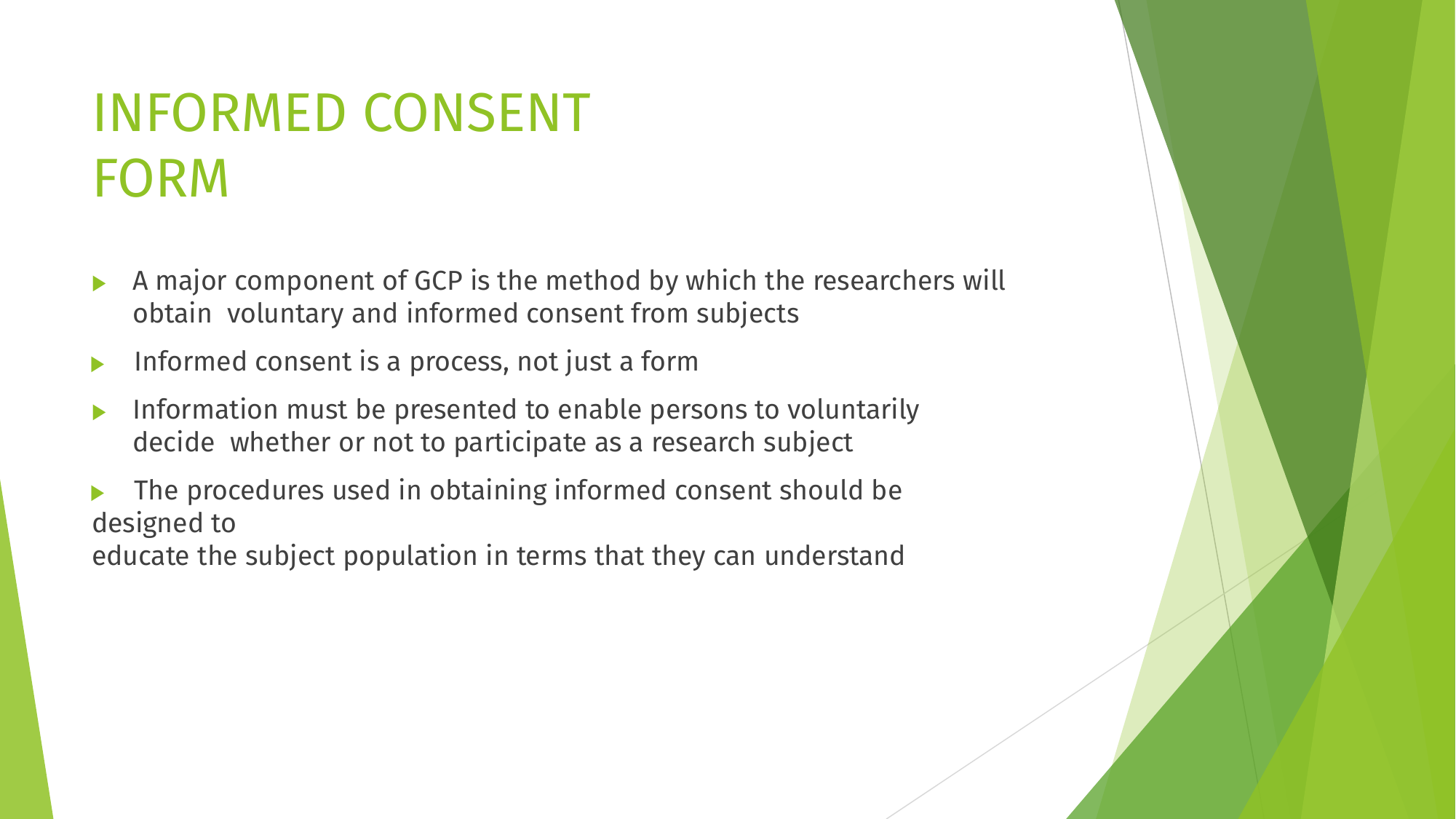

# INFORMED CONSENT FORM
▶	A major component of GCP is the method by which the researchers will obtain  voluntary and informed consent from subjects
▶	Informed consent is a process, not just a form
▶	Information must be presented to enable persons to voluntarily decide  whether or not to participate as a research subject
▶	The procedures used in obtaining informed consent should be designed to
educate the subject population in terms that they can understand